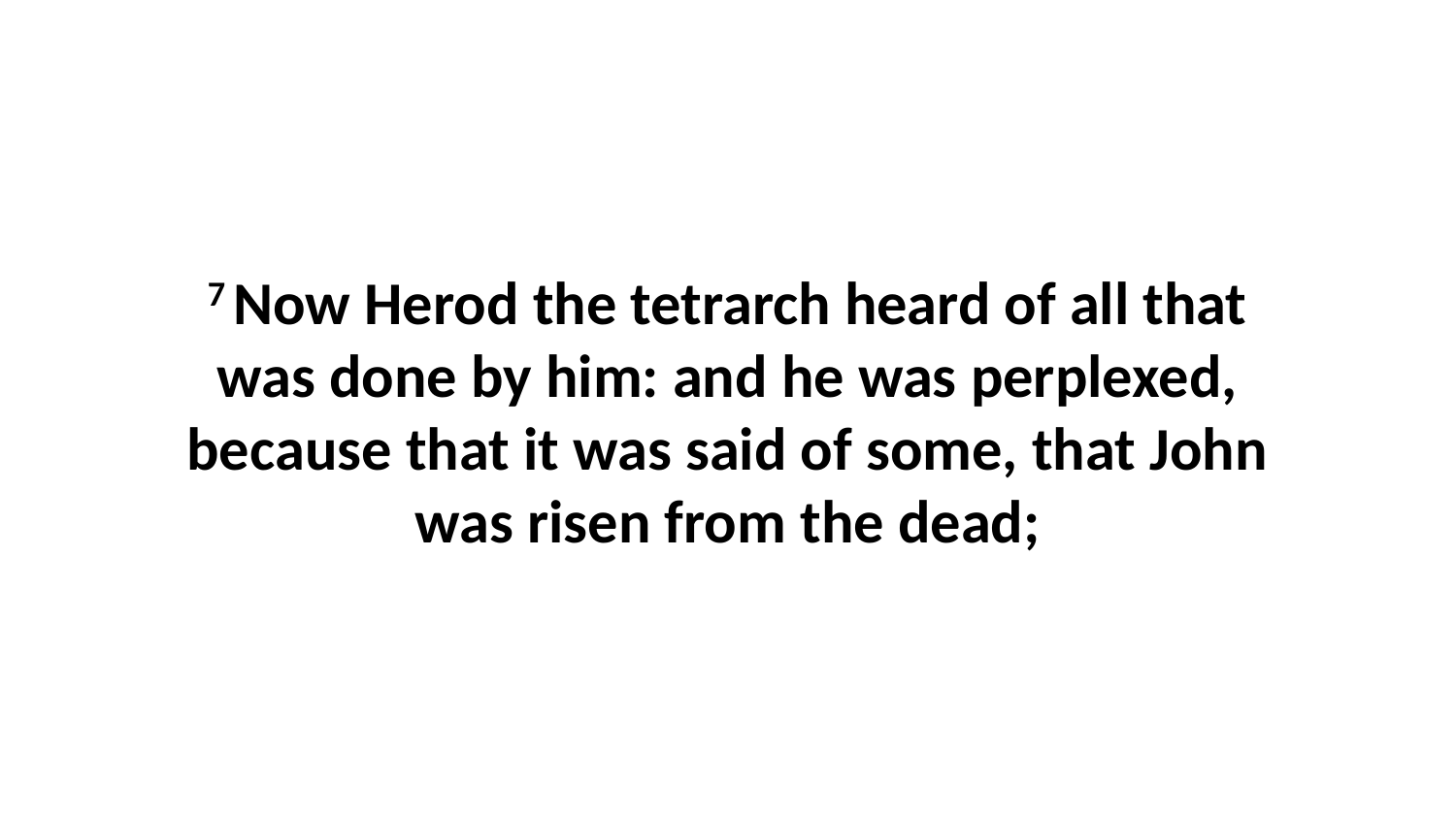

7 Now Herod the tetrarch heard of all that was done by him: and he was perplexed, because that it was said of some, that John was risen from the dead;